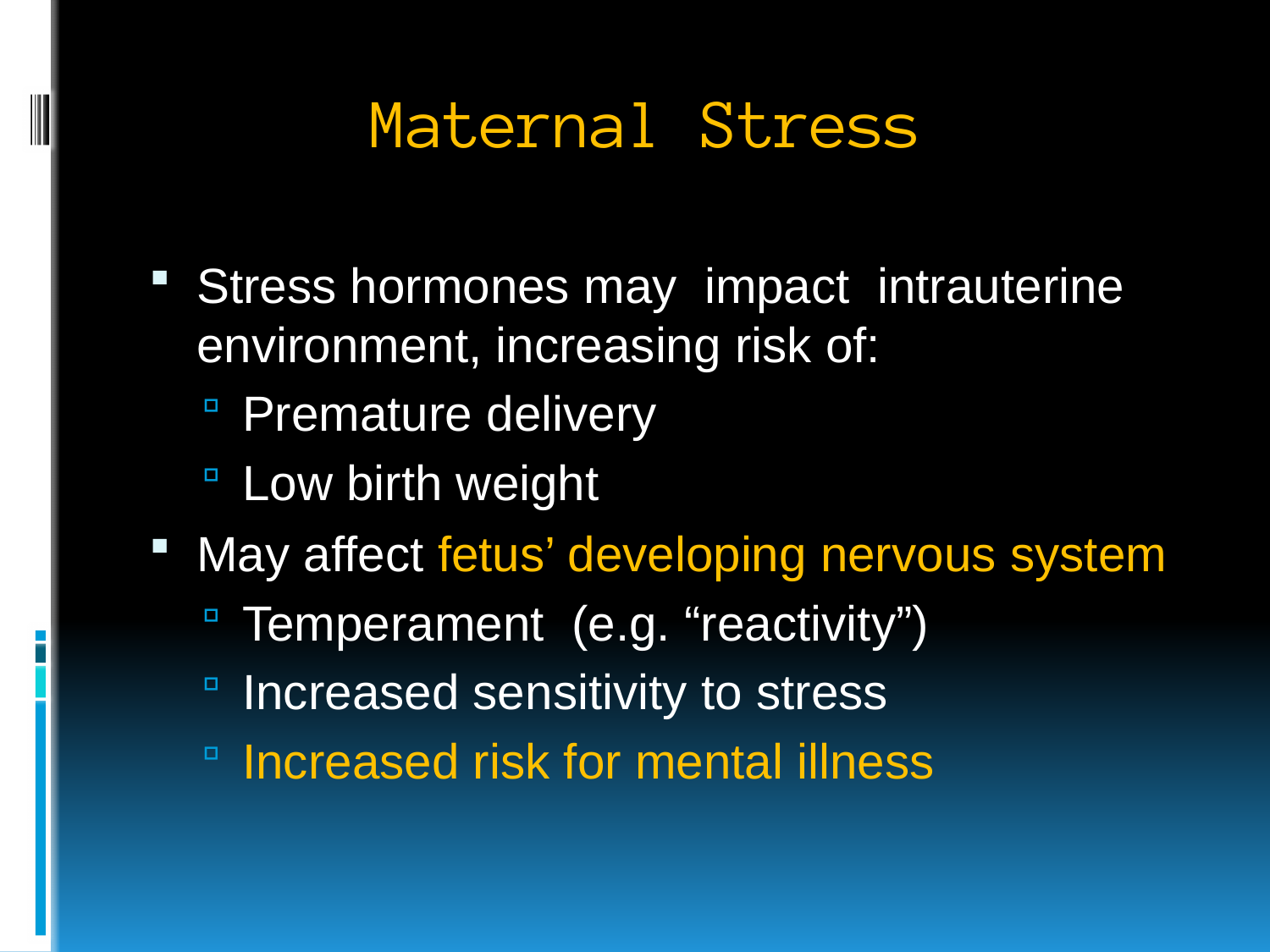

# Maternal Stress
Stress hormones may  impact  intrauterine environment, increasing risk of:
Premature delivery
Low birth weight
May affect fetus’ developing nervous system
Temperament  (e.g. “reactivity”)
Increased sensitivity to stress
Increased risk for mental illness